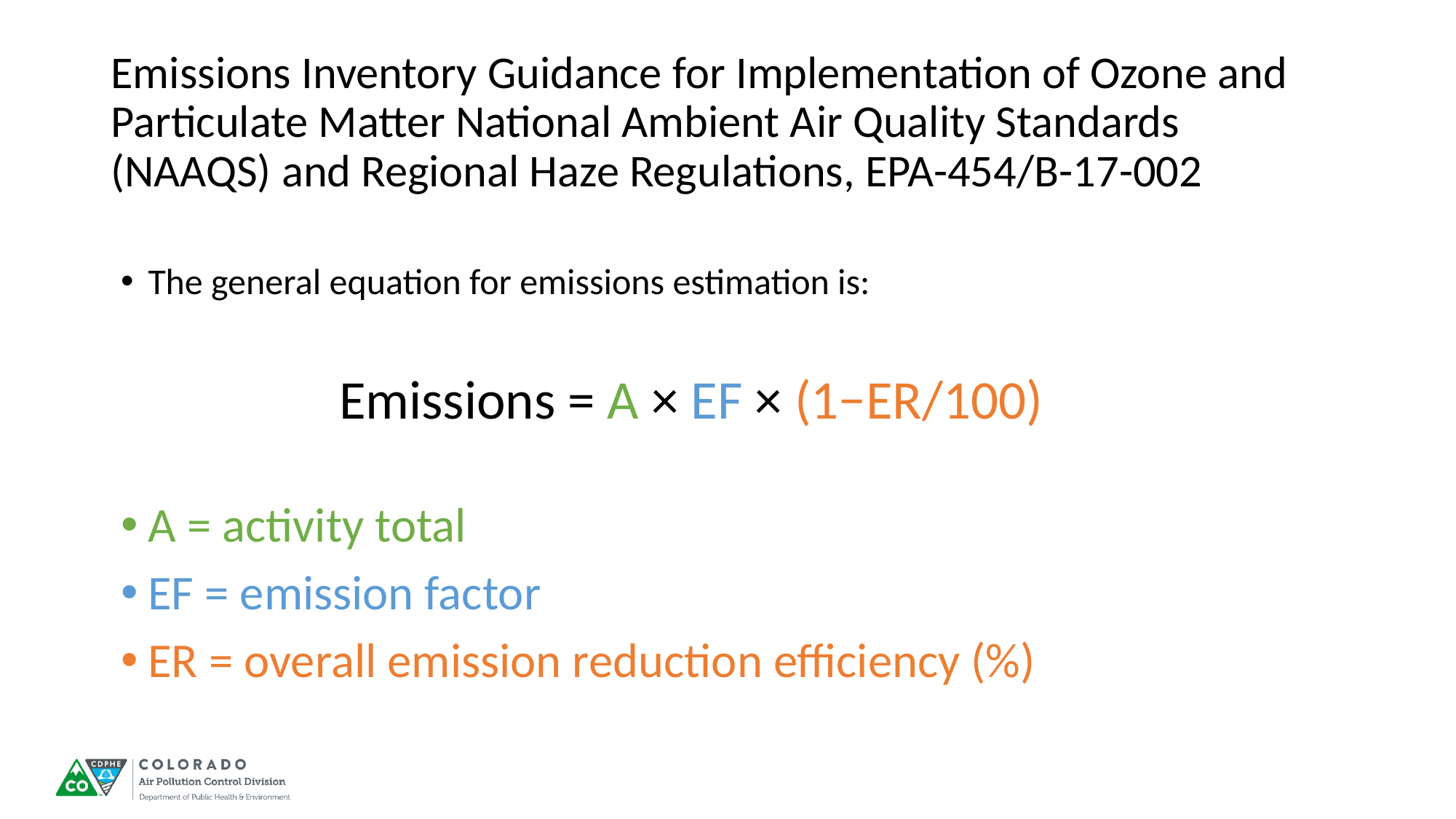

# Emissions Inventory Guidance for Implementation of Ozone and Particulate Matter National Ambient Air Quality Standards (NAAQS) and Regional Haze Regulations, EPA-454/B-17-002
The general equation for emissions estimation is:

		Emissions = A × EF × (1−ER/100)

A = activity total
EF = emission factor
ER = overall emission reduction efficiency (%)